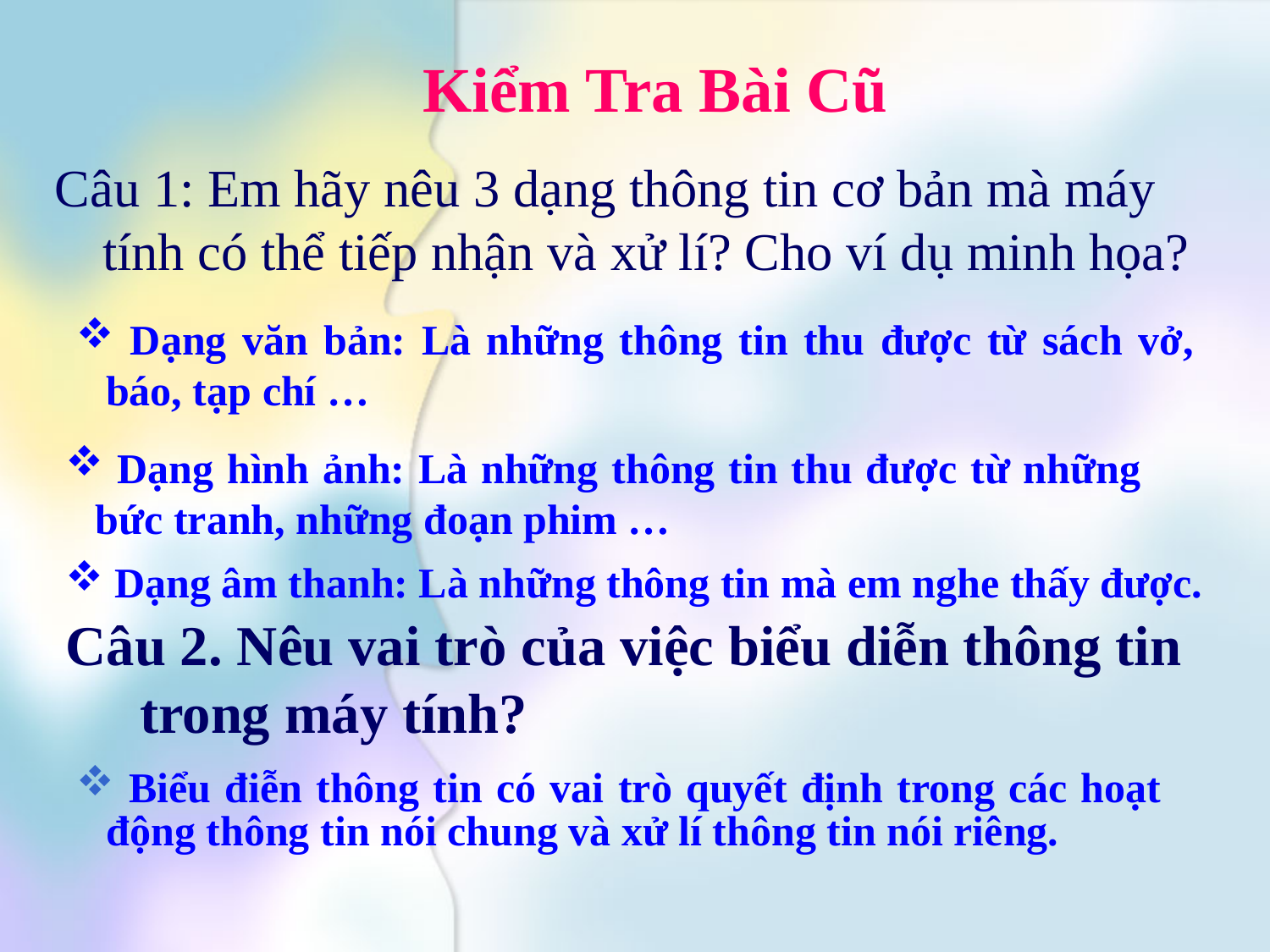

Kiểm Tra Bài Cũ
Câu 1: Em hãy nêu 3 dạng thông tin cơ bản mà máy tính có thể tiếp nhận và xử lí? Cho ví dụ minh họa?
 Dạng văn bản: Là những thông tin thu được từ sách vở, báo, tạp chí …
 Dạng hình ảnh: Là những thông tin thu được từ những bức tranh, những đoạn phim …
 Dạng âm thanh: Là những thông tin mà em nghe thấy được.
Câu 2. Nêu vai trò của việc biểu diễn thông tin trong máy tính?
 Biểu điễn thông tin có vai trò quyết định trong các hoạt động thông tin nói chung và xử lí thông tin nói riêng.